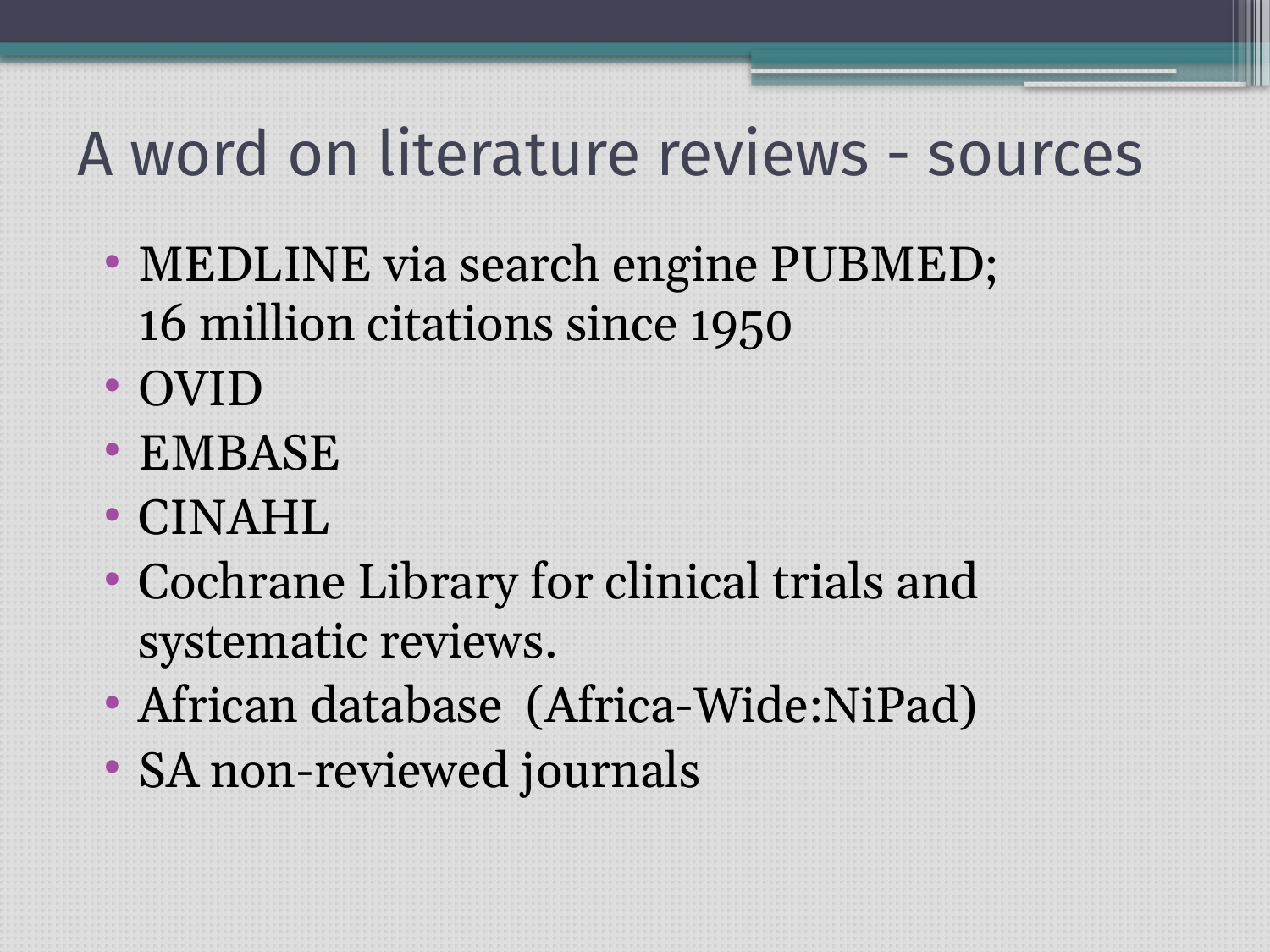

# A word on literature reviews - sources
MEDLINE via search engine PUBMED;
16 million citations since 1950
OVID
EMBASE
CINAHL
Cochrane Library for clinical trials and systematic reviews.
African database  (Africa-Wide:NiPad)
SA non-reviewed journals